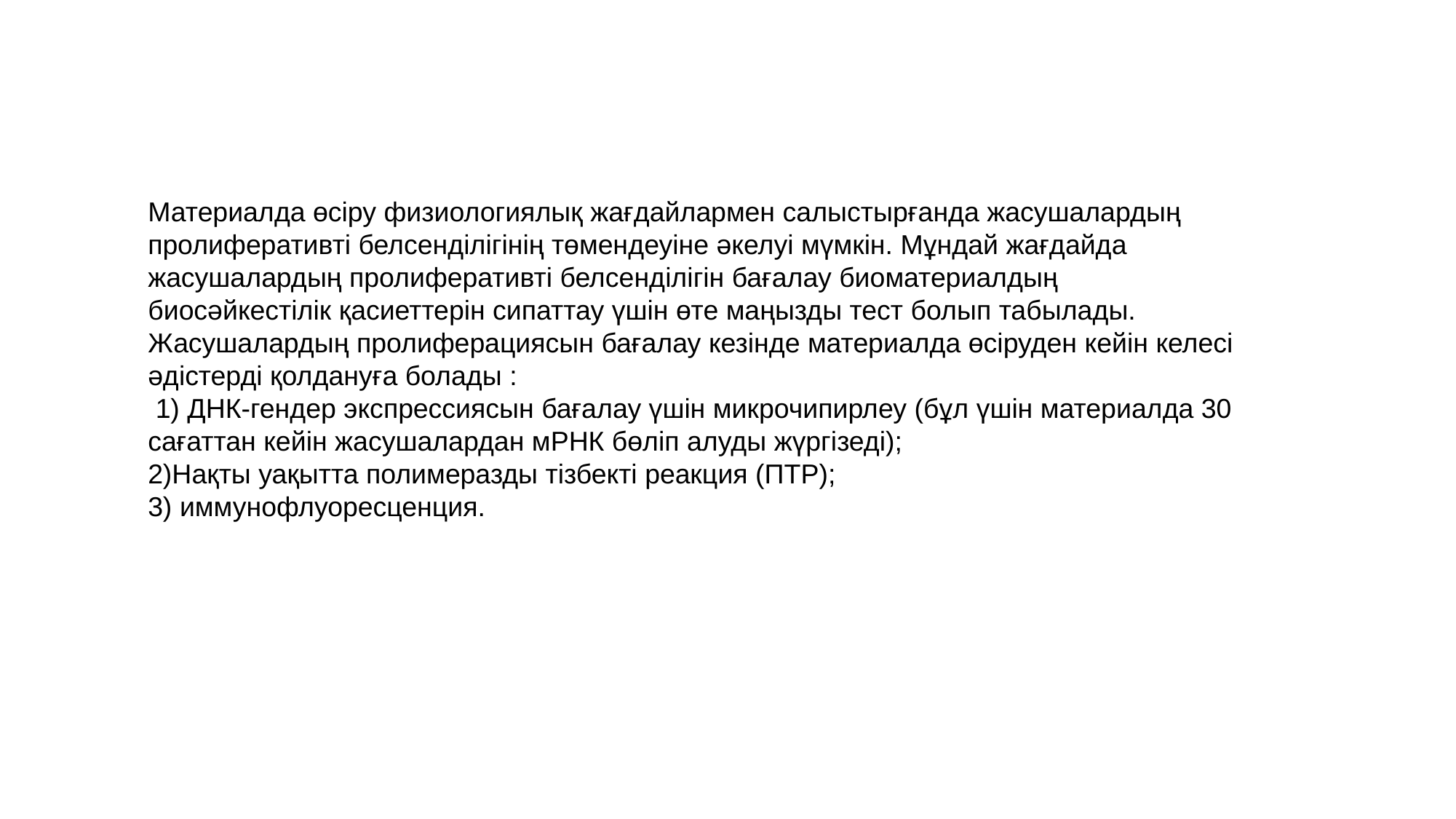

Материалда өсіру физиологиялық жағдайлармен салыстырғанда жасушалардың пролиферативті белсенділігінің төмендеуіне әкелуі мүмкін. Мұндай жағдайда жасушалардың пролиферативті белсенділігін бағалау биоматериалдың биосәйкестілік қасиеттерін сипаттау үшін өте маңызды тест болып табылады. Жасушалардың пролиферациясын бағалау кезінде материалда өсіруден кейін келесі әдістерді қолдануға болады :
 1) ДНК-гендер экспрессиясын бағалау үшін микрочипирлеу (бұл үшін материалда 30 сағаттан кейін жасушалардан мРНК бөліп алуды жүргізеді);
2)Нақты уақытта полимеразды тізбекті реакция (ПТР);
3) иммунофлуоресценция.